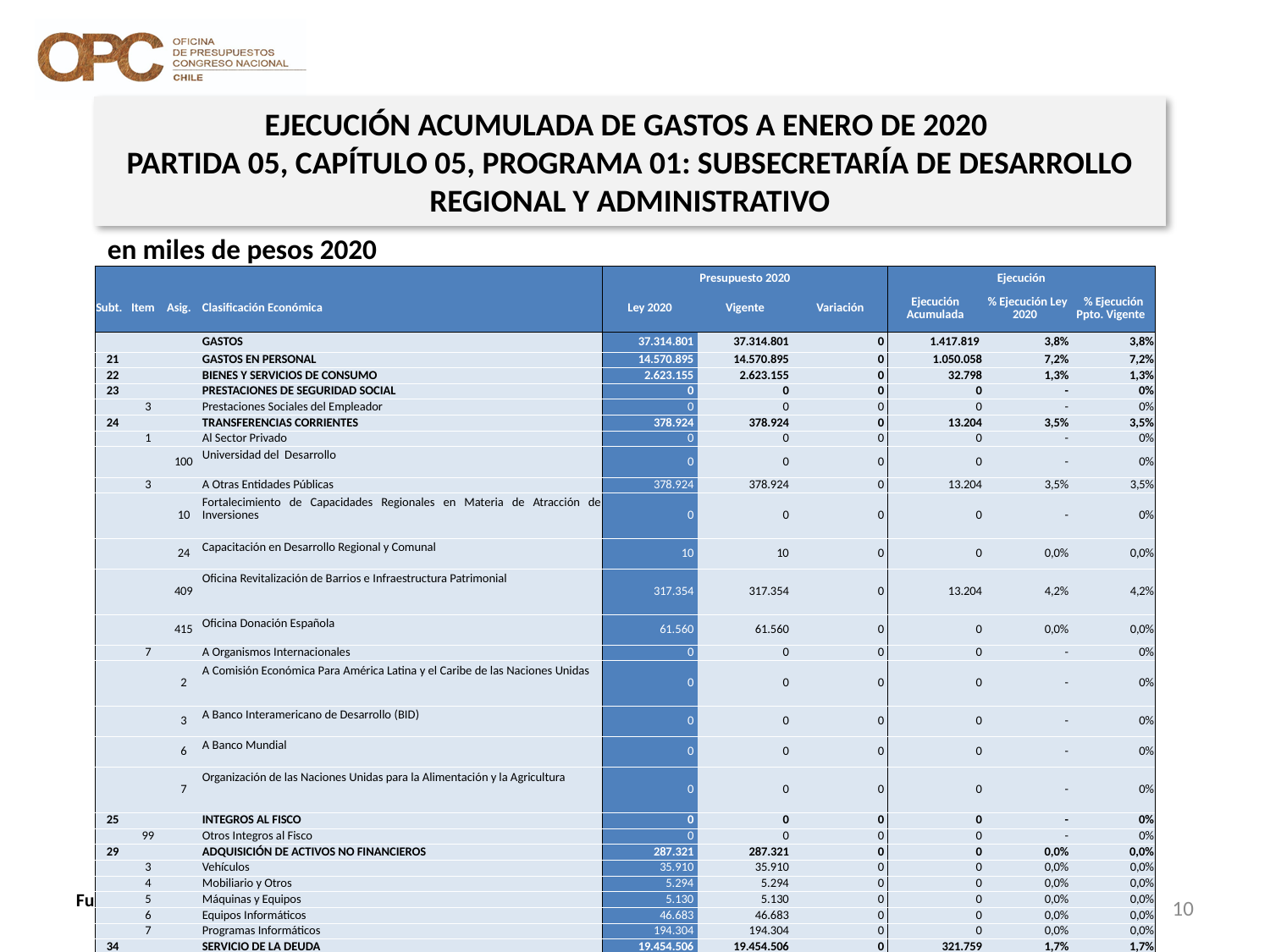

EJECUCIÓN ACUMULADA DE GASTOS A ENERO DE 2020
PARTIDA 05, CAPÍTULO 05, PROGRAMA 01: SUBSECRETARÍA DE DESARROLLO REGIONAL Y ADMINISTRATIVO
en miles de pesos 2020
|  |  |  |  | Presupuesto 2020 |  |  | Ejecución |  |  |
| --- | --- | --- | --- | --- | --- | --- | --- | --- | --- |
| Subt. | Item | Asig. | Clasificación Económica | Ley 2020 | Vigente | Variación | Ejecución Acumulada | % Ejecución Ley 2020 | % Ejecución Ppto. Vigente |
|  |  |  | GASTOS | 37.314.801 | 37.314.801 | 0 | 1.417.819 | 3,8% | 3,8% |
| 21 |  |  | GASTOS EN PERSONAL | 14.570.895 | 14.570.895 | 0 | 1.050.058 | 7,2% | 7,2% |
| 22 |  |  | BIENES Y SERVICIOS DE CONSUMO | 2.623.155 | 2.623.155 | 0 | 32.798 | 1,3% | 1,3% |
| 23 |  |  | PRESTACIONES DE SEGURIDAD SOCIAL | 0 | 0 | 0 | 0 | - | 0% |
|  | 3 |  | Prestaciones Sociales del Empleador | 0 | 0 | 0 | 0 | - | 0% |
| 24 |  |  | TRANSFERENCIAS CORRIENTES | 378.924 | 378.924 | 0 | 13.204 | 3,5% | 3,5% |
|  | 1 |  | Al Sector Privado | 0 | 0 | 0 | 0 | - | 0% |
|  |  | 100 | Universidad del Desarrollo | 0 | 0 | 0 | 0 | - | 0% |
|  | 3 |  | A Otras Entidades Públicas | 378.924 | 378.924 | 0 | 13.204 | 3,5% | 3,5% |
|  |  | 10 | Fortalecimiento de Capacidades Regionales en Materia de Atracción de Inversiones | 0 | 0 | 0 | 0 | - | 0% |
|  |  | 24 | Capacitación en Desarrollo Regional y Comunal | 10 | 10 | 0 | 0 | 0,0% | 0,0% |
|  |  | 409 | Oficina Revitalización de Barrios e Infraestructura Patrimonial | 317.354 | 317.354 | 0 | 13.204 | 4,2% | 4,2% |
|  |  | 415 | Oficina Donación Española | 61.560 | 61.560 | 0 | 0 | 0,0% | 0,0% |
|  | 7 |  | A Organismos Internacionales | 0 | 0 | 0 | 0 | - | 0% |
|  |  | 2 | A Comisión Económica Para América Latina y el Caribe de las Naciones Unidas | 0 | 0 | 0 | 0 | - | 0% |
|  |  | 3 | A Banco Interamericano de Desarrollo (BID) | 0 | 0 | 0 | 0 | - | 0% |
|  |  | 6 | A Banco Mundial | 0 | 0 | 0 | 0 | - | 0% |
|  |  | 7 | Organización de las Naciones Unidas para la Alimentación y la Agricultura | 0 | 0 | 0 | 0 | - | 0% |
| 25 |  |  | INTEGROS AL FISCO | 0 | 0 | 0 | 0 | - | 0% |
|  | 99 |  | Otros Integros al Fisco | 0 | 0 | 0 | 0 | - | 0% |
| 29 |  |  | ADQUISICIÓN DE ACTIVOS NO FINANCIEROS | 287.321 | 287.321 | 0 | 0 | 0,0% | 0,0% |
|  | 3 |  | Vehículos | 35.910 | 35.910 | 0 | 0 | 0,0% | 0,0% |
|  | 4 |  | Mobiliario y Otros | 5.294 | 5.294 | 0 | 0 | 0,0% | 0,0% |
|  | 5 |  | Máquinas y Equipos | 5.130 | 5.130 | 0 | 0 | 0,0% | 0,0% |
|  | 6 |  | Equipos Informáticos | 46.683 | 46.683 | 0 | 0 | 0,0% | 0,0% |
|  | 7 |  | Programas Informáticos | 194.304 | 194.304 | 0 | 0 | 0,0% | 0,0% |
| 34 |  |  | SERVICIO DE LA DEUDA | 19.454.506 | 19.454.506 | 0 | 321.759 | 1,7% | 1,7% |
|  | 2 |  | Amortización Deuda Externa | 15.671.383 | 15.671.383 | 0 | 0 | 0,0% | 0,0% |
|  | 4 |  | Intereses Deuda Externa | 3.548.939 | 3.548.939 | 0 | 175.510 | 4,9% | 4,9% |
|  | 6 |  | Otros Gastos Financieros Deuda Externa | 233.184 | 233.184 | 0 | 146.249 | 62,7% | 62,7% |
|  | 7 |  | Deuda Flotante | 1.000 | 1.000 | 0 | 0 | 0,0% | 0,0% |
10